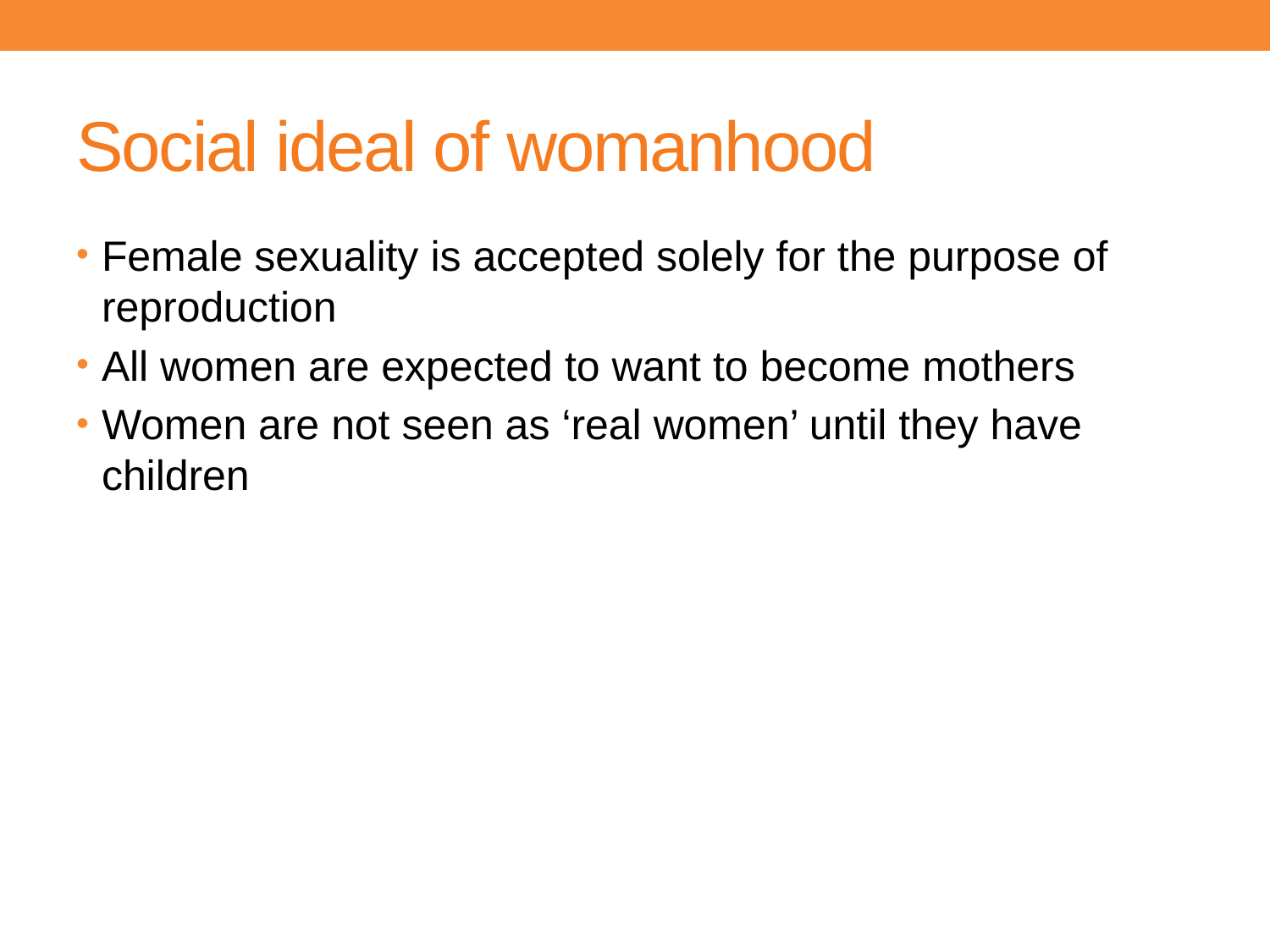

# Social ideal of womanhood
Female sexuality is accepted solely for the purpose of reproduction
All women are expected to want to become mothers
Women are not seen as ‘real women’ until they have children